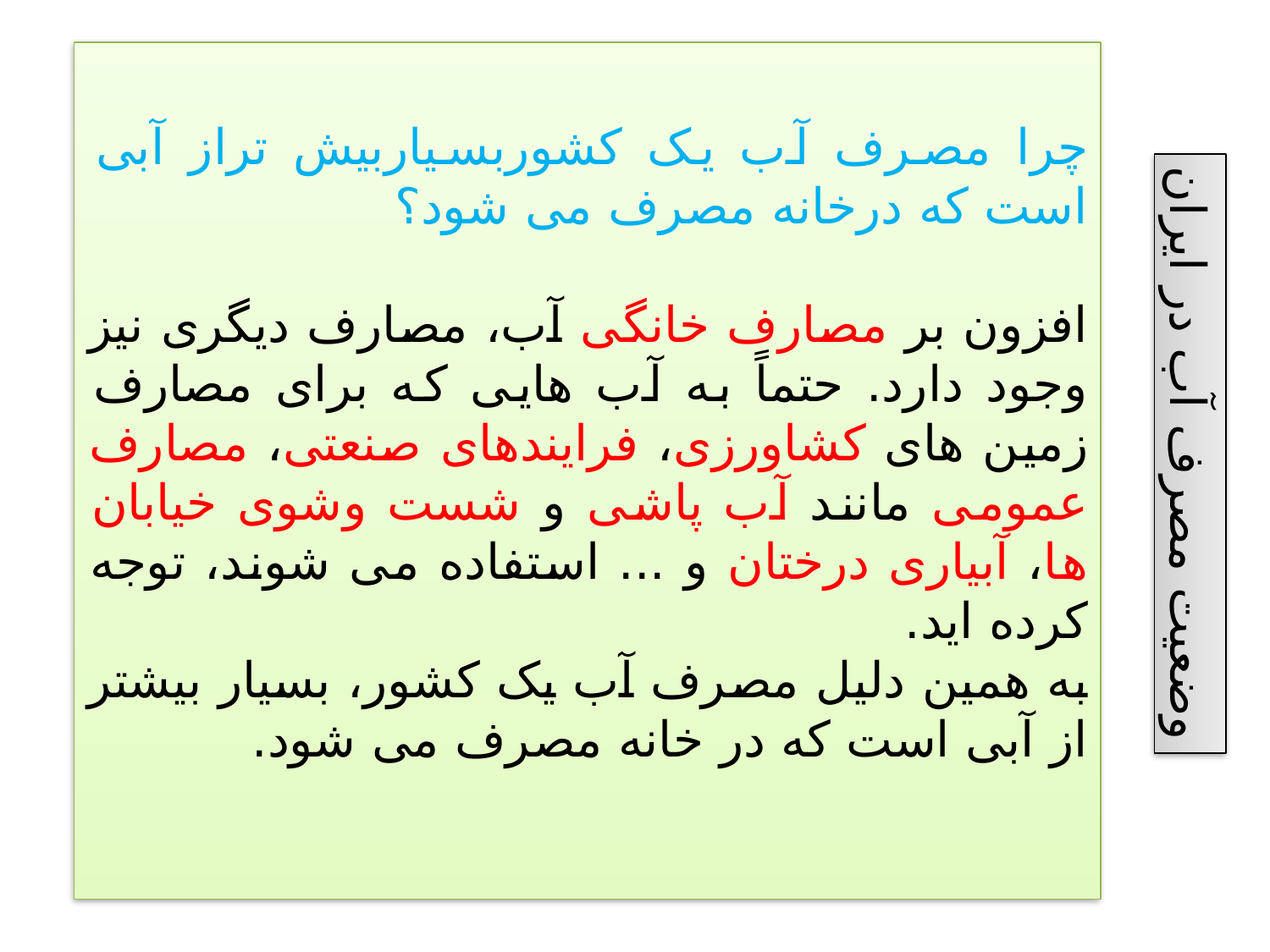

چرا مصرف آب یک کشوربسیاربیش تراز آبی است که درخانه مصرف می شود؟

افزون بر مصارف خانگی آب، مصارف دیگری نیز وجود دارد. حتماً به آب هایی که برای مصارف زمین های کشاورزی، فرایندهای صنعتی، مصارف عمومی مانند آب پاشی و شست وشوی خیابان ها، آبیاری درختان و ... استفاده می شوند، توجه کرده اید.
به همین دلیل مصرف آب یک کشور، بسیار بیشتر از آبی است که در خانه مصرف می شود.

وضعیت مصرف آب در ایران